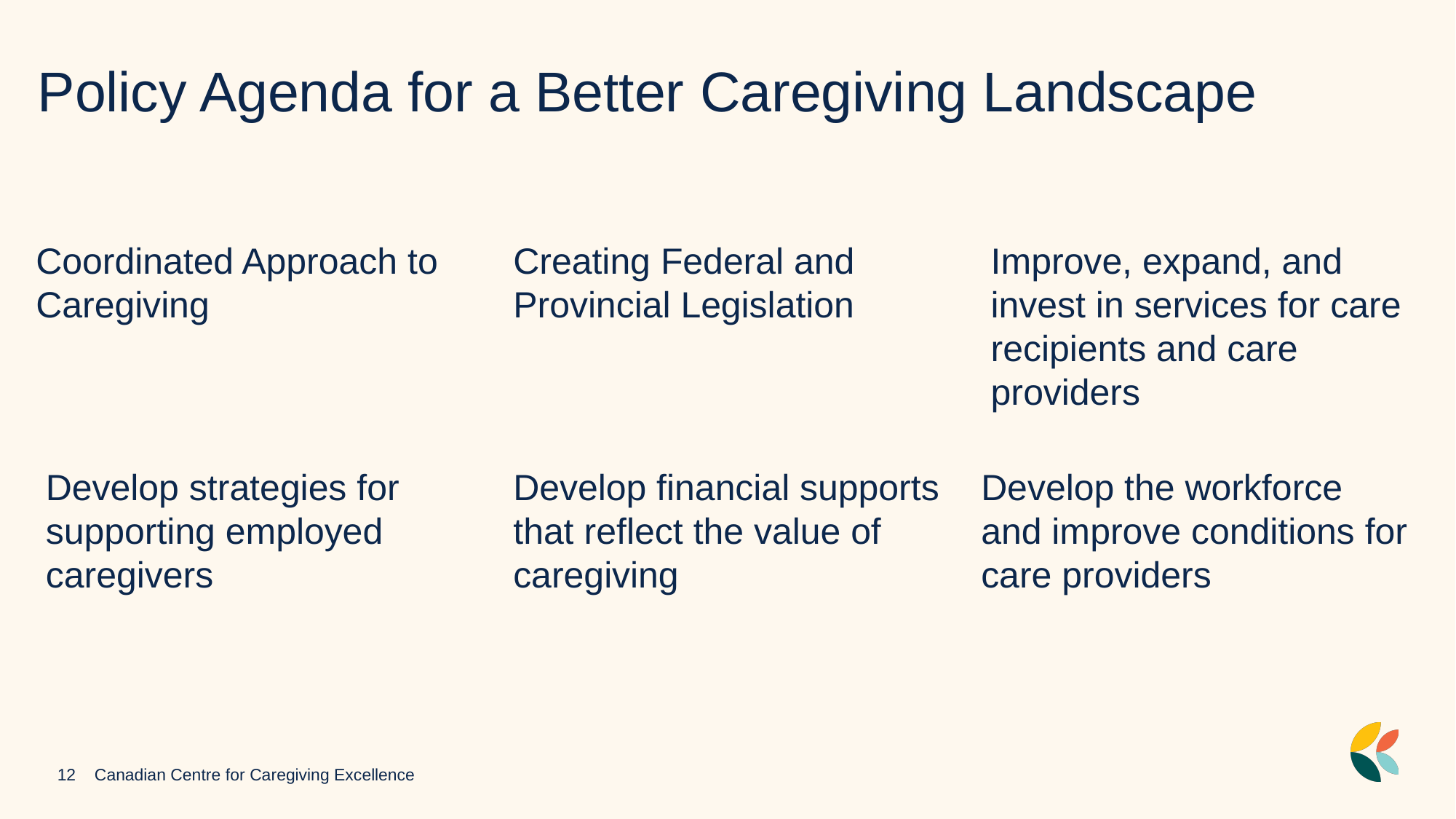

Policy Agenda for a Better Caregiving Landscape
Coordinated Approach to Caregiving
Creating Federal and Provincial Legislation
Improve, expand, and invest in services for care recipients and care providers

Develop strategies for supporting employed caregivers
Develop financial supports that reflect the value of caregiving
Develop the workforce and improve conditions for care providers